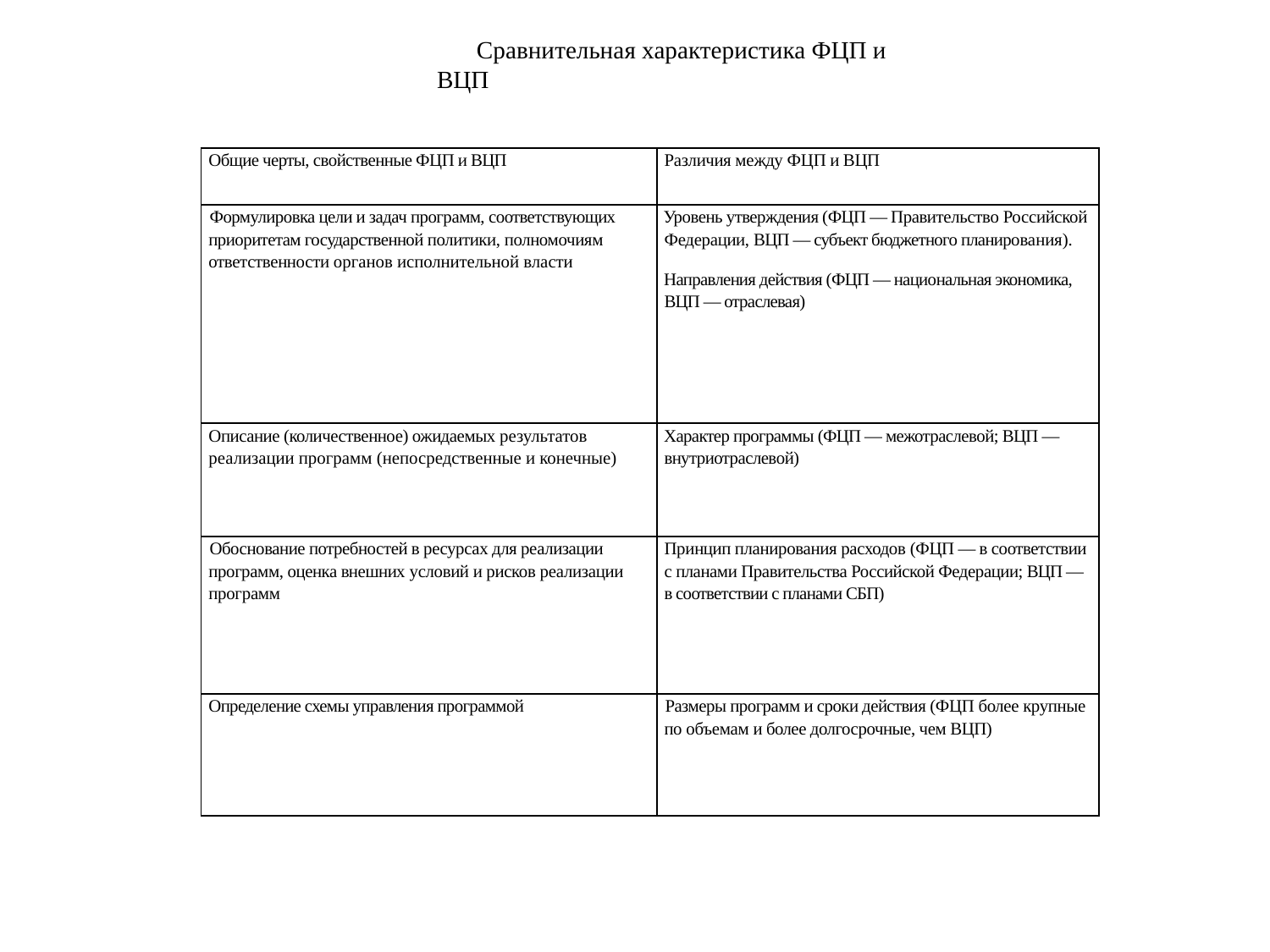

Сравнительная характеристика ФЦП и ВЦП

| Общие черты, свойственные ФЦП и ВЦП | Различия между ФЦП и ВЦП |
| --- | --- |
| Формулировка цели и задач программ, соот­ветствующих приоритетам государственной политики, полномочиям ответственности органов исполнительной власти | Уровень утверждения (ФЦП — Прави­тельство Российской Федерации, ВЦП — субъект бюджетного планиро­вания). Направления действия (ФЦП — нацио­нальная экономика, ВЦП — отраслевая) |
| Описание (количественное) ожидаемых результатов реализации программ (непосредственные и конечные) | Характер программы (ФЦП — межот­раслевой; ВЦП — внутриотраслевой) |
| Обоснование потребностей в ресурсах для реализации программ, оценка внешних условий и рисков реализации программ | Принцип планирования расходов (ФЦП — в соответствии с планами Правительства Российской Федерации; ВЦП — в соответствии с планами СБП) |
| Определение схемы управления программой | Размеры программ и сроки действия (ФЦП более крупные по объемам и более долгосрочные, чем ВЦП) |